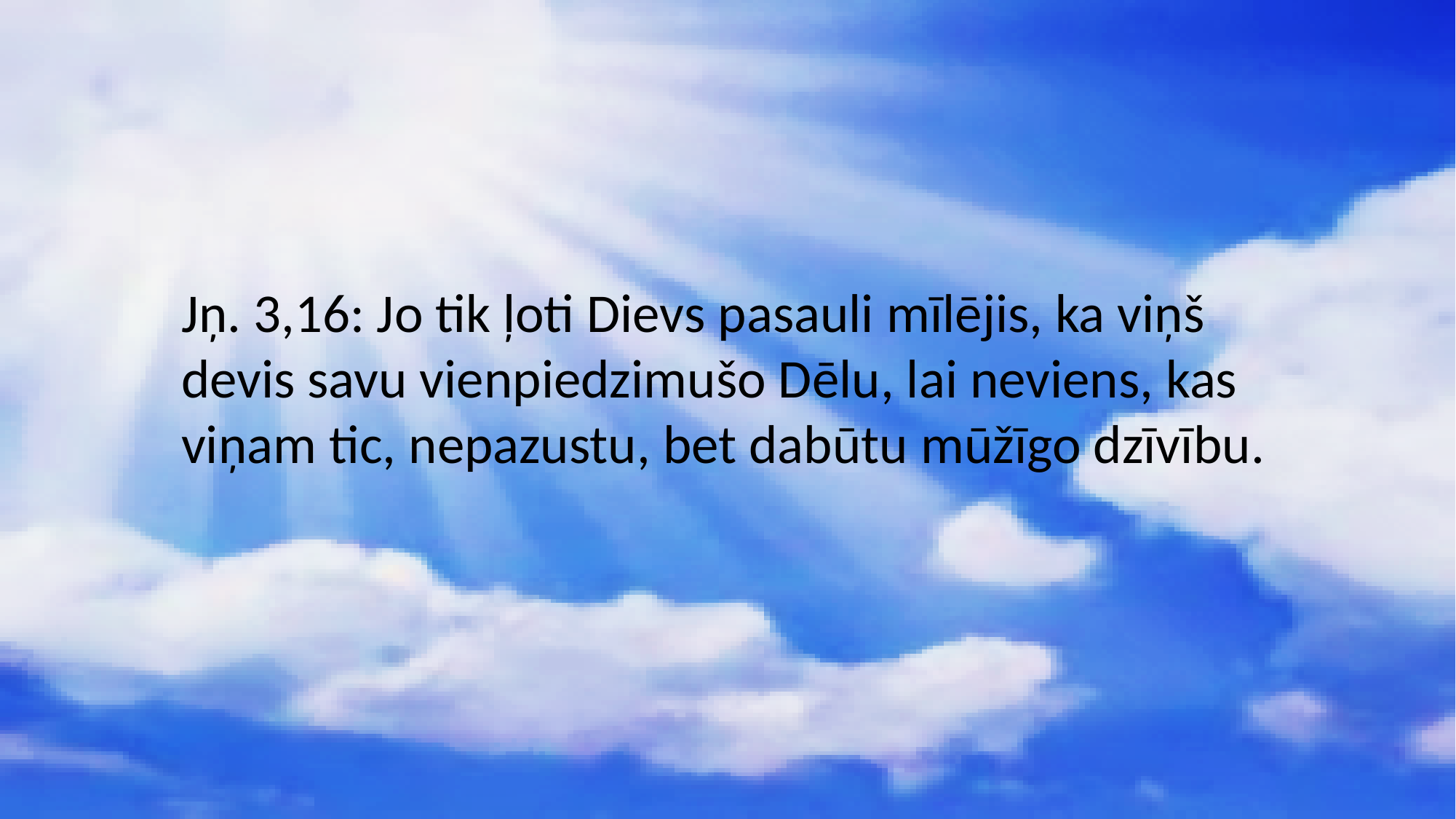

Jņ. 3,16: Jo tik ļoti Dievs pasauli mīlējis, ka viņš devis savu vienpiedzimušo Dēlu, lai neviens, kas viņam tic, nepazustu, bet dabūtu mūžīgo dzīvību.